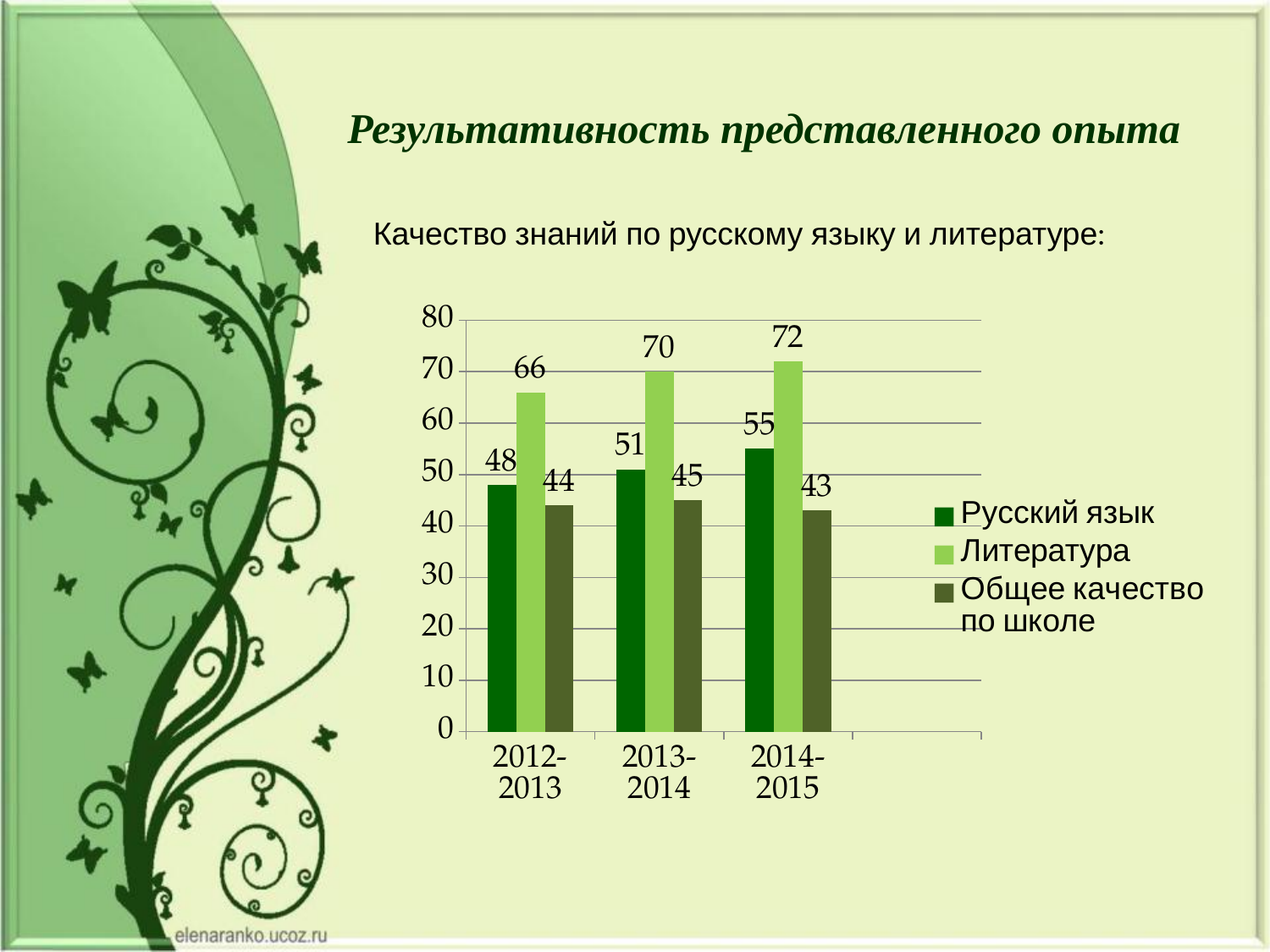

Результативность представленного опыта
Качество знаний по русскому языку и литературе:

[unsupported chart]